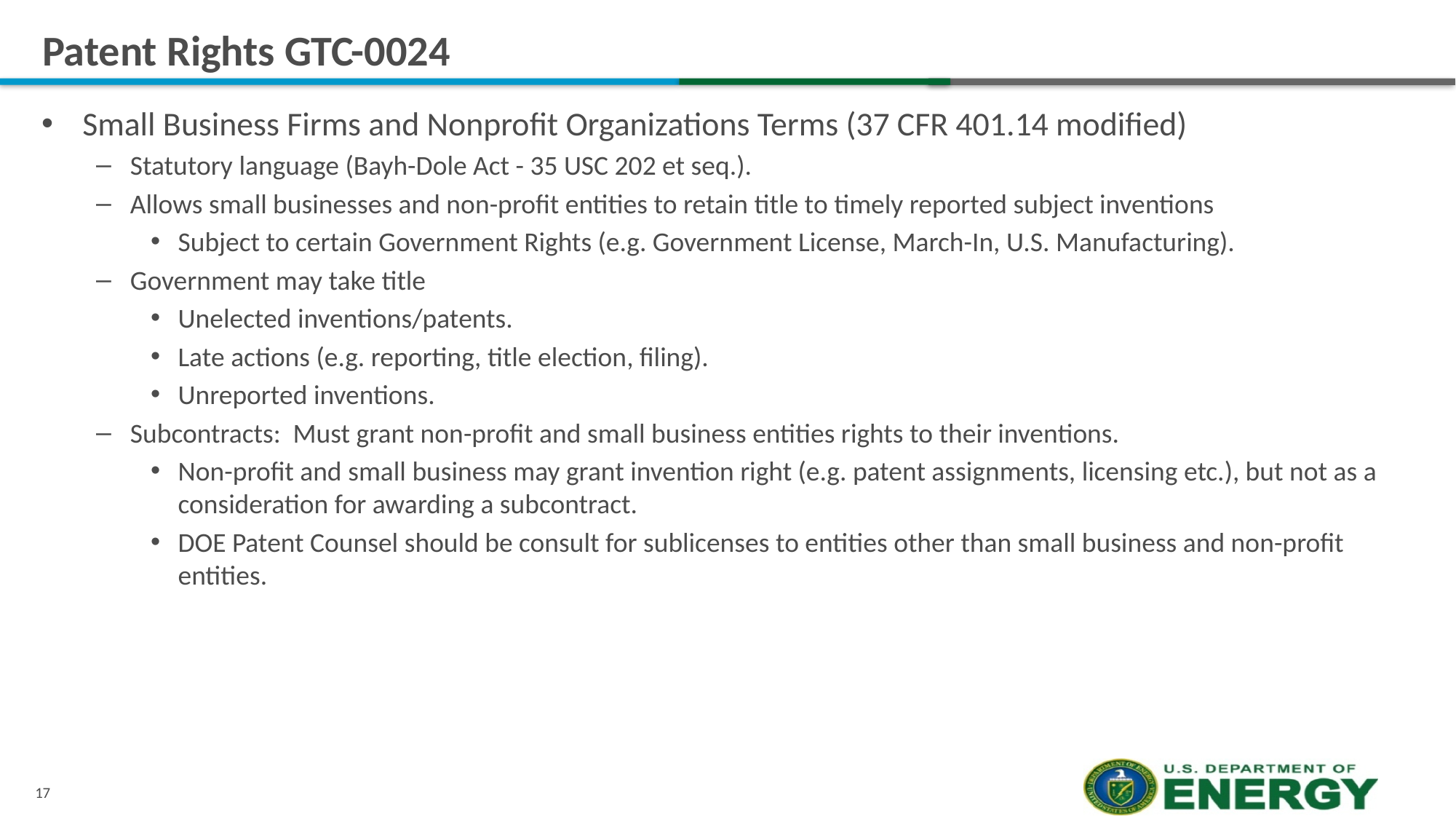

# Patent Rights GTC-0024
Small Business Firms and Nonprofit Organizations Terms (37 CFR 401.14 modified)
Statutory language (Bayh-Dole Act - 35 USC 202 et seq.).
Allows small businesses and non-profit entities to retain title to timely reported subject inventions
Subject to certain Government Rights (e.g. Government License, March-In, U.S. Manufacturing).
Government may take title
Unelected inventions/patents.
Late actions (e.g. reporting, title election, filing).
Unreported inventions.
Subcontracts:  Must grant non-profit and small business entities rights to their inventions.
Non-profit and small business may grant invention right (e.g. patent assignments, licensing etc.), but not as a consideration for awarding a subcontract.
DOE Patent Counsel should be consult for sublicenses to entities other than small business and non-profit entities.